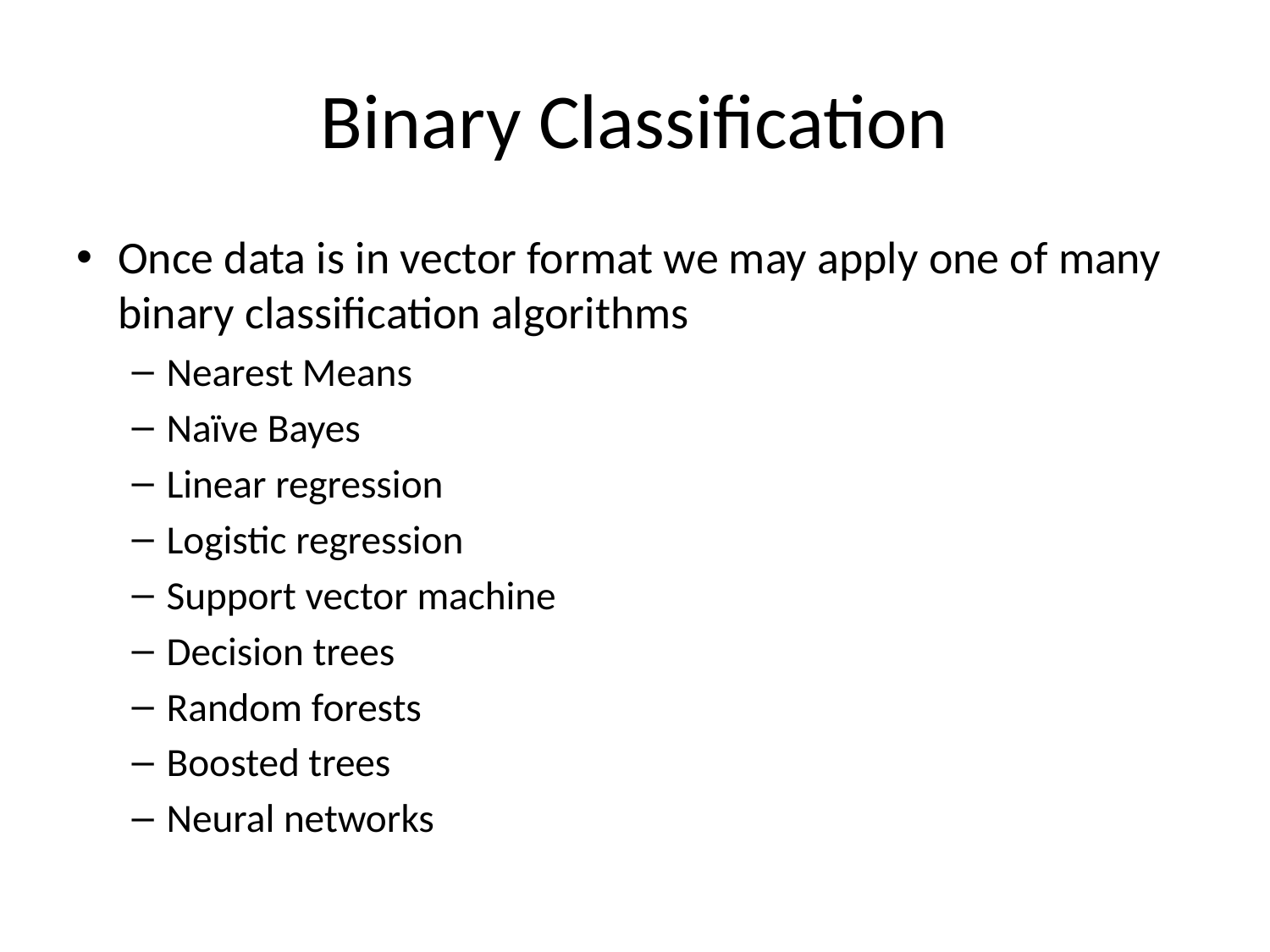

# Binary Classification
Once data is in vector format we may apply one of many binary classification algorithms
Nearest Means
Naïve Bayes
Linear regression
Logistic regression
Support vector machine
Decision trees
Random forests
Boosted trees
Neural networks